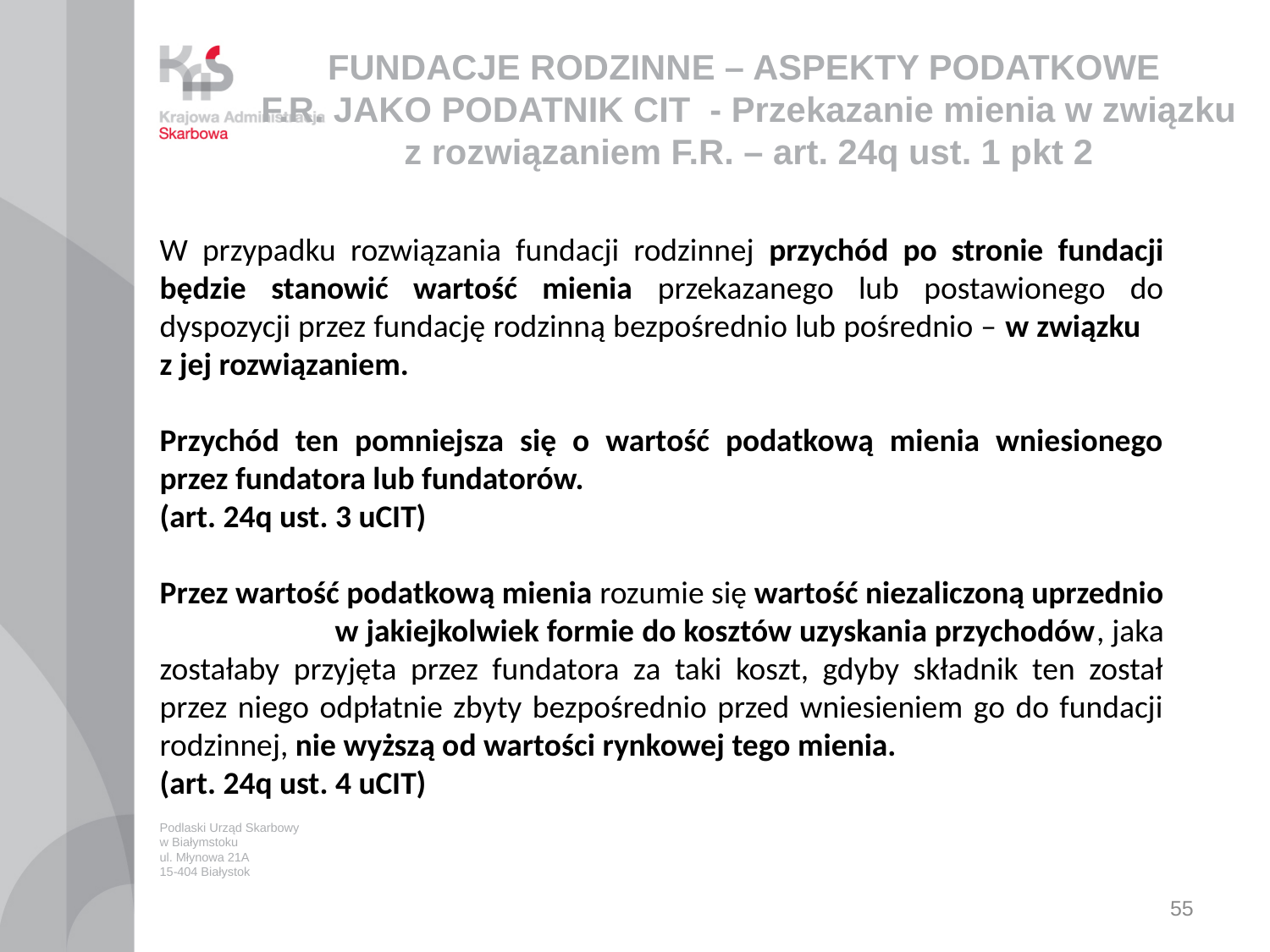

# FUNDACJE RODZINNE – ASPEKTY PODATKOWE F.R. JAKO PODATNIK CIT  - Przekazanie mienia w związku z rozwiązaniem F.R. – art. 24q ust. 1 pkt 2

W przypadku rozwiązania fundacji rodzinnej przychód po stronie fundacji będzie stanowić wartość mienia przekazanego lub postawionego do dyspozycji przez fundację rodzinną bezpośrednio lub pośrednio – w związku    z jej rozwiązaniem.

Przychód ten pomniejsza się o wartość podatkową mienia wniesionego przez fundatora lub fundatorów.
(art. 24q ust. 3 uCIT)

Przez wartość podatkową mienia rozumie się wartość niezaliczoną uprzednio                        w jakiejkolwiek formie do kosztów uzyskania przychodów, jaka zostałaby przyjęta przez fundatora za taki koszt, gdyby składnik ten został przez niego odpłatnie zbyty bezpośrednio przed wniesieniem go do fundacji rodzinnej, nie wyższą od wartości rynkowej tego mienia.
(art. 24q ust. 4 uCIT)

Podlaski Urząd Skarbowy
w Białymstoku
ul. Młynowa 21A
15-404 Białystok
55